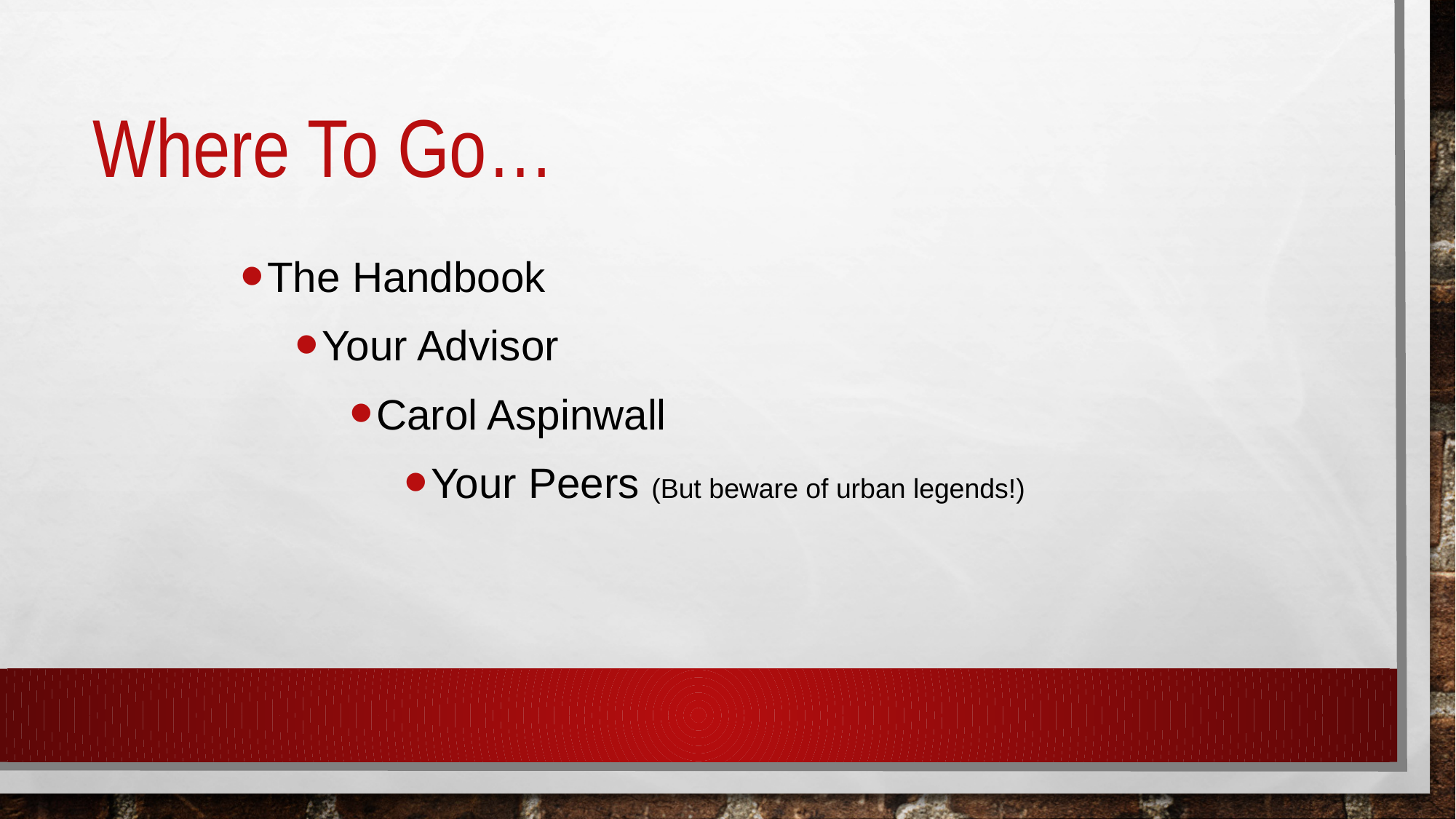

# Where To Go…
The Handbook
Your Advisor
Carol Aspinwall
Your Peers (But beware of urban legends!)